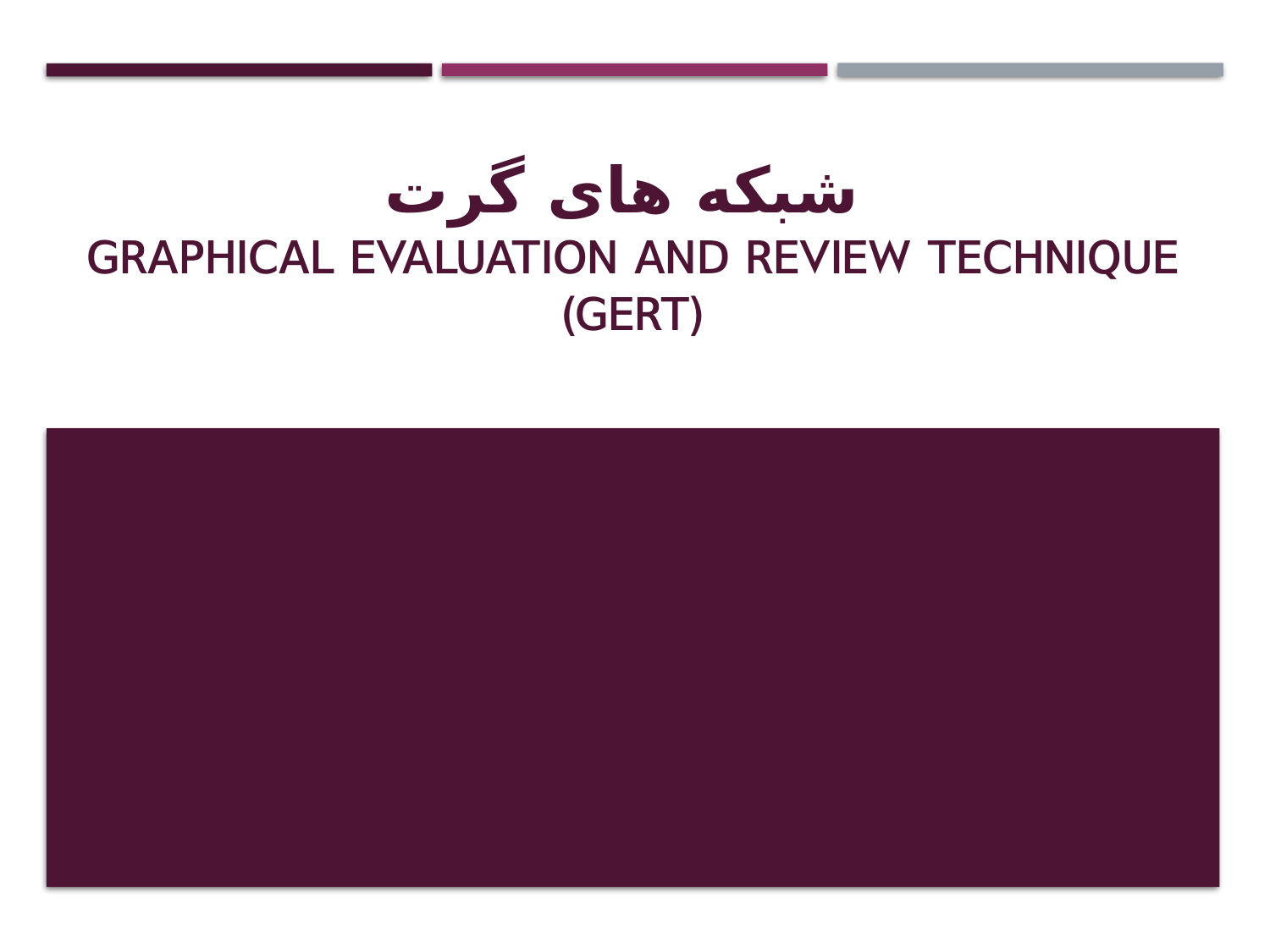

# شبکه های گرت Graphical Evaluation and Review Technique (GERT)